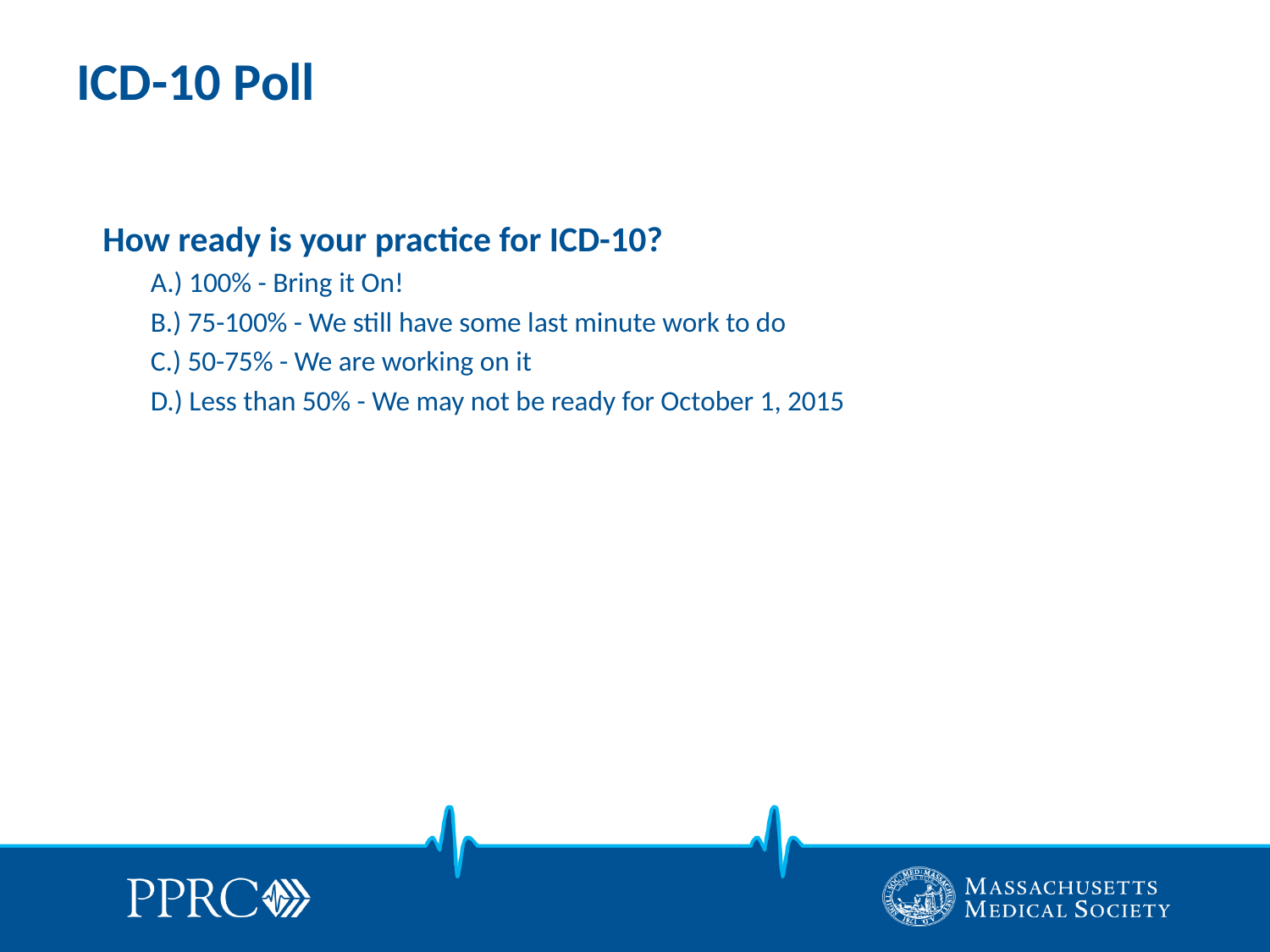

# ICD-10 Poll
How ready is your practice for ICD-10?
A.) 100% - Bring it On!
B.) 75-100% - We still have some last minute work to do
C.) 50-75% - We are working on it
D.) Less than 50% - We may not be ready for October 1, 2015